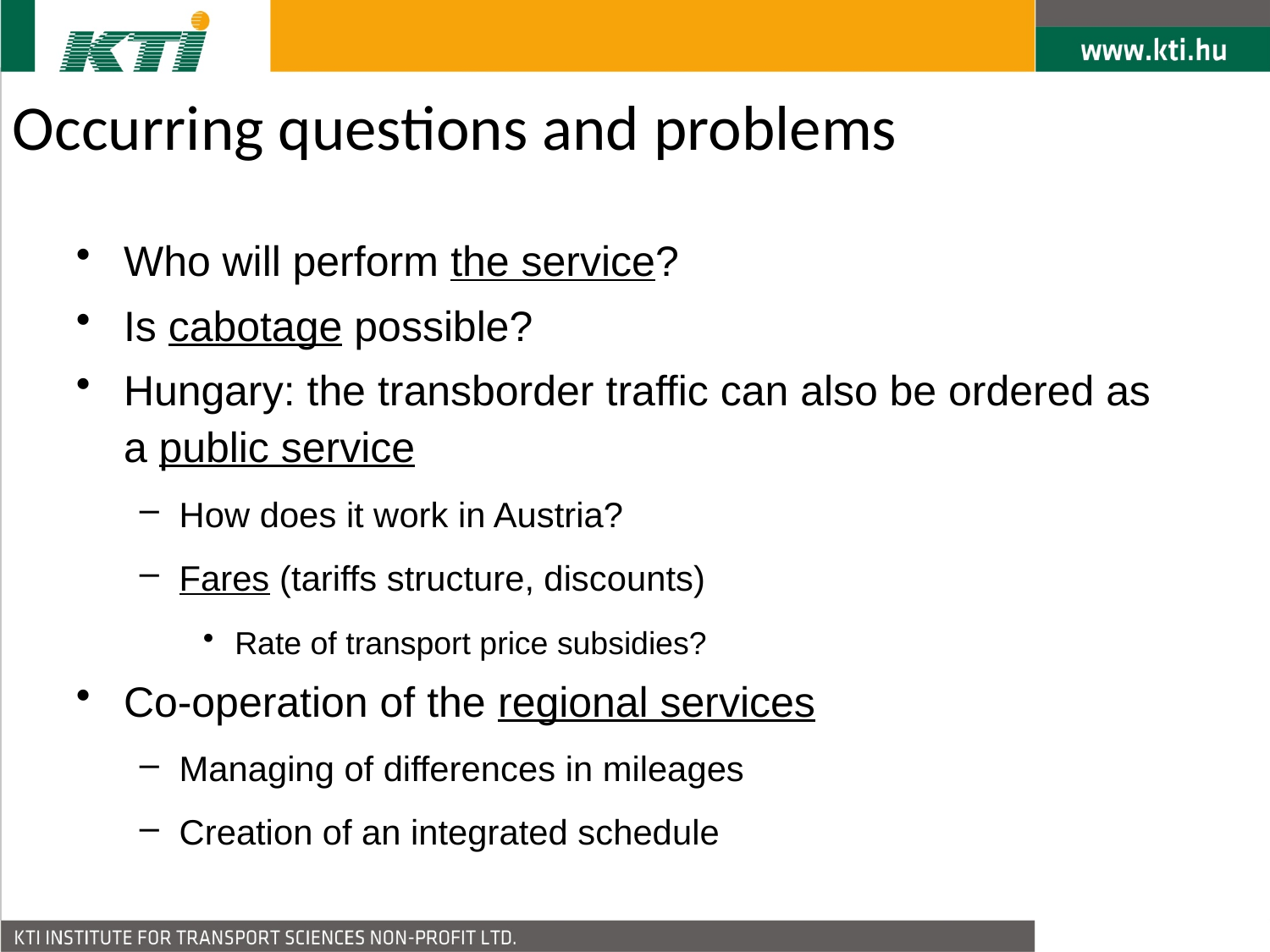

Occurring questions and problems
Who will perform the service?
Is cabotage possible?
Hungary: the transborder traffic can also be ordered as a public service
How does it work in Austria?
Fares (tariffs structure, discounts)
Rate of transport price subsidies?
Co-operation of the regional services
Managing of differences in mileages
Creation of an integrated schedule